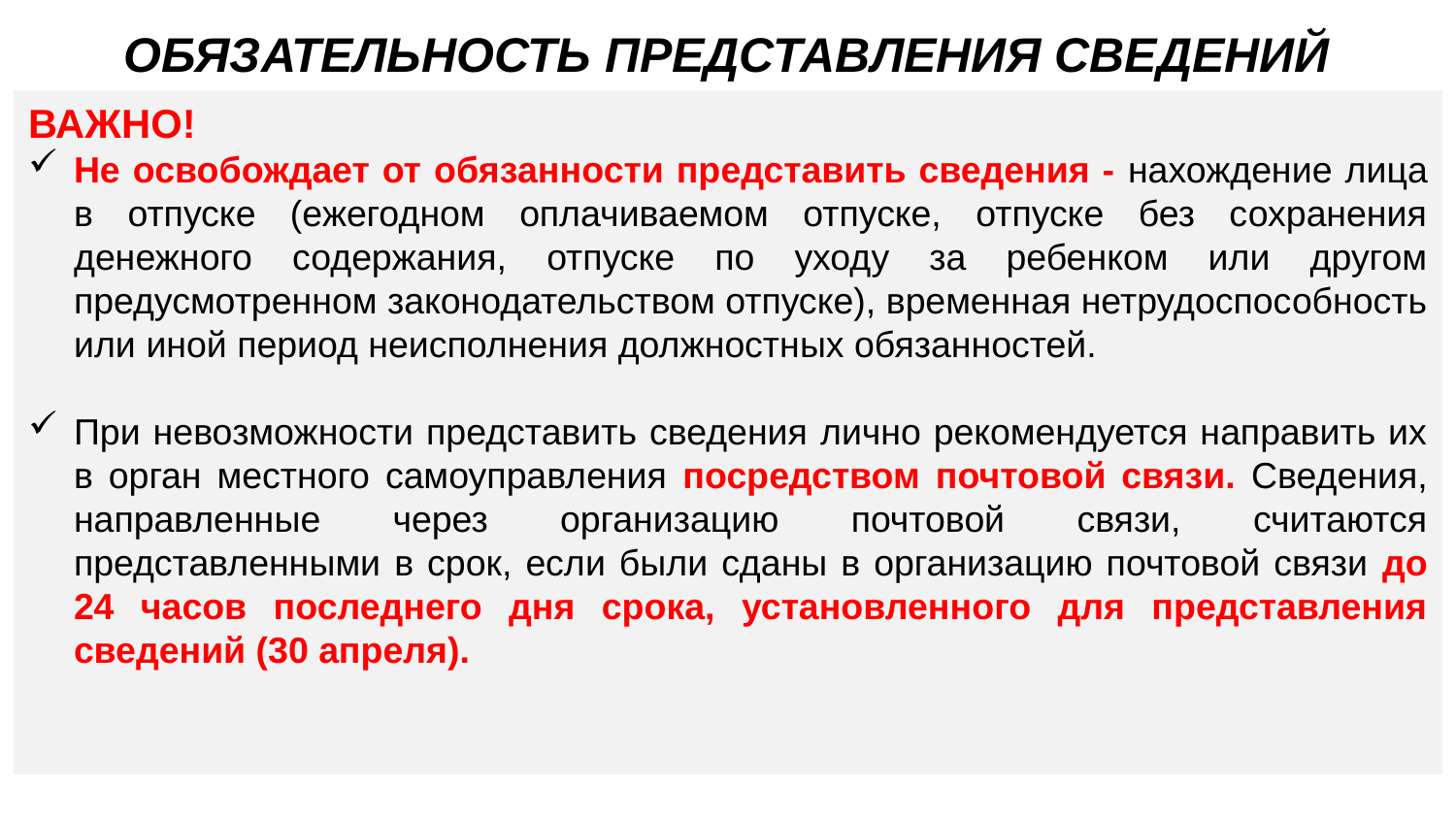

# ОБЯЗАТЕЛЬНОСТЬ ПРЕДСТАВЛЕНИЯ СВЕДЕНИЙ
ВАЖНО!
Не освобождает от обязанности представить сведения - нахождение лица в отпуске (ежегодном оплачиваемом отпуске, отпуске без сохранения денежного содержания, отпуске по уходу за ребенком или другом предусмотренном законодательством отпуске), временная нетрудоспособность или иной период неисполнения должностных обязанностей.

При невозможности представить сведения лично рекомендуется направить их в орган местного самоуправления посредством почтовой связи. Сведения, направленные через организацию почтовой связи, считаются представленными в срок, если были сданы в организацию почтовой связи до 24 часов последнего дня срока, установленного для представления сведений (30 апреля).